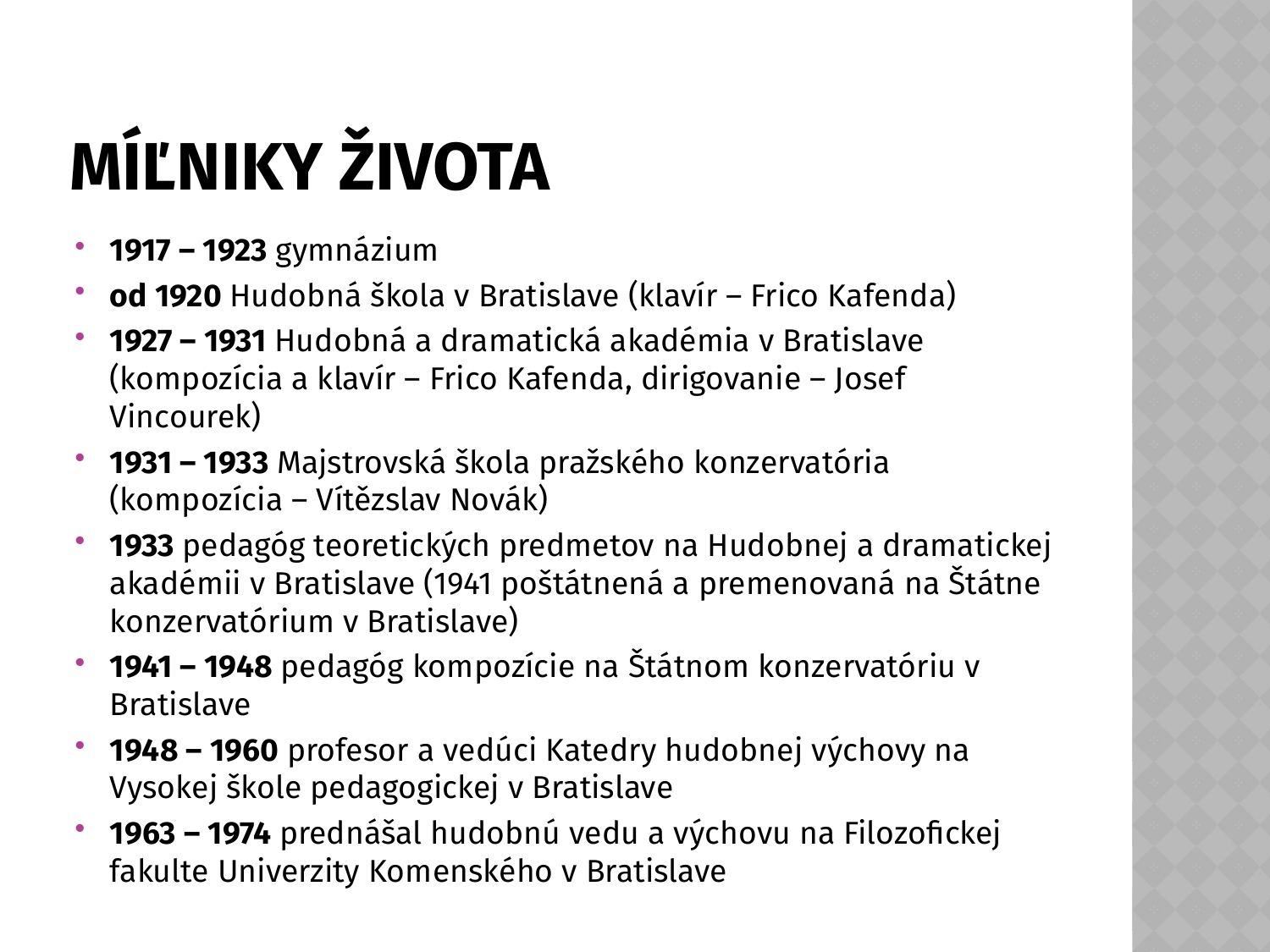

# Míľniky života
1917 – 1923 gymnázium
od 1920 Hudobná škola v Bratislave (klavír – Frico Kafenda)
1927 – 1931 Hudobná a dramatická akadémia v Bratislave (kompozícia a klavír – Frico Kafenda, dirigovanie – Josef Vincourek)
1931 – 1933 Majstrovská škola pražského konzervatória (kompozícia – Vítězslav Novák)
1933 pedagóg teoretických predmetov na Hudobnej a dramatickej akadémii v Bratislave (1941 poštátnená a premenovaná na Štátne konzervatórium v Bratislave)
1941 – 1948 pedagóg kompozície na Štátnom konzervatóriu v Bratislave
1948 – 1960 profesor a vedúci Katedry hudobnej výchovy na Vysokej škole pedagogickej v Bratislave
1963 – 1974 prednášal hudobnú vedu a výchovu na Filozofickej fakulte Univerzity Komenského v Bratislave